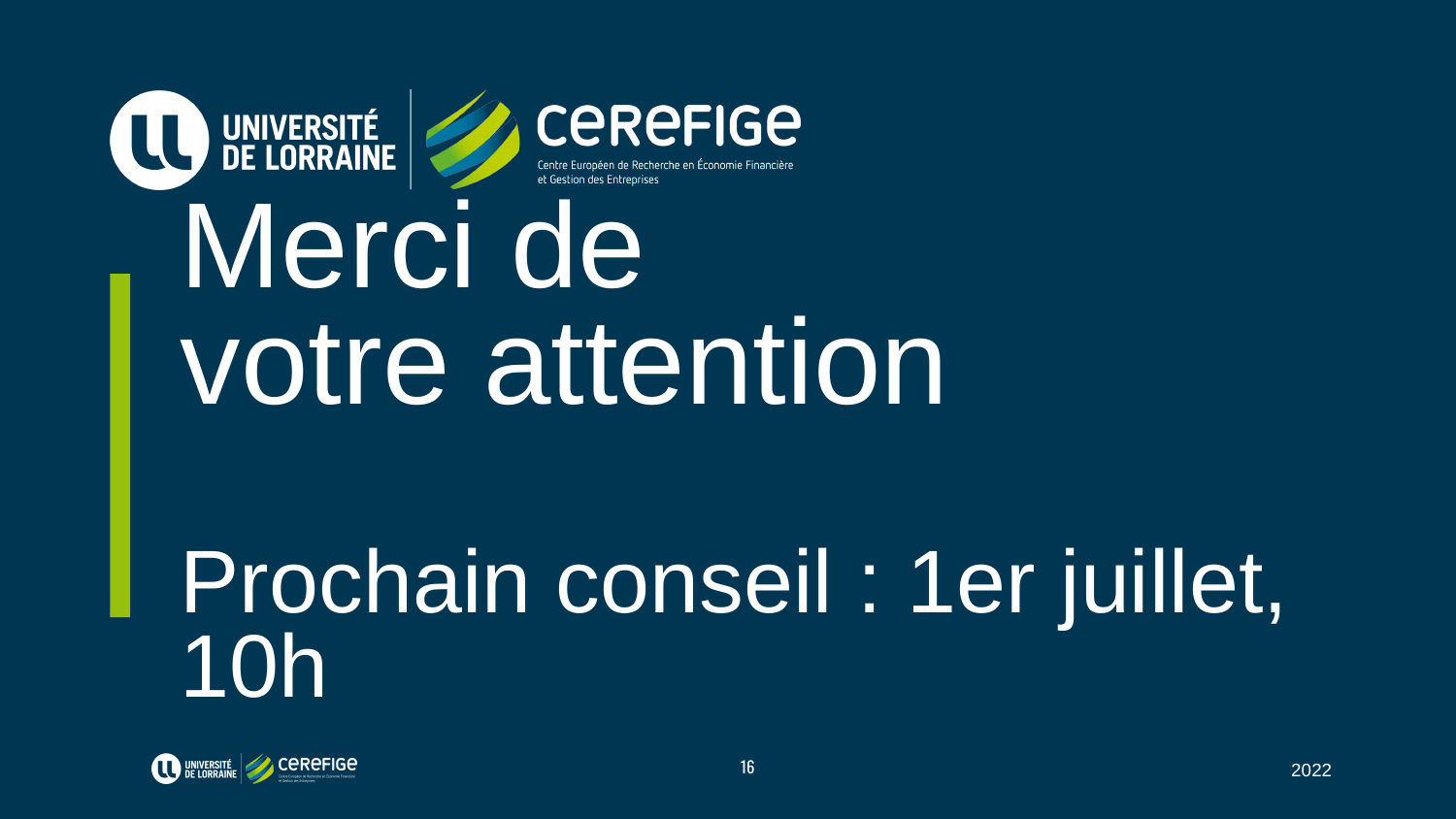

# Merci de votre attention Prochain conseil : 1er juillet, 10h